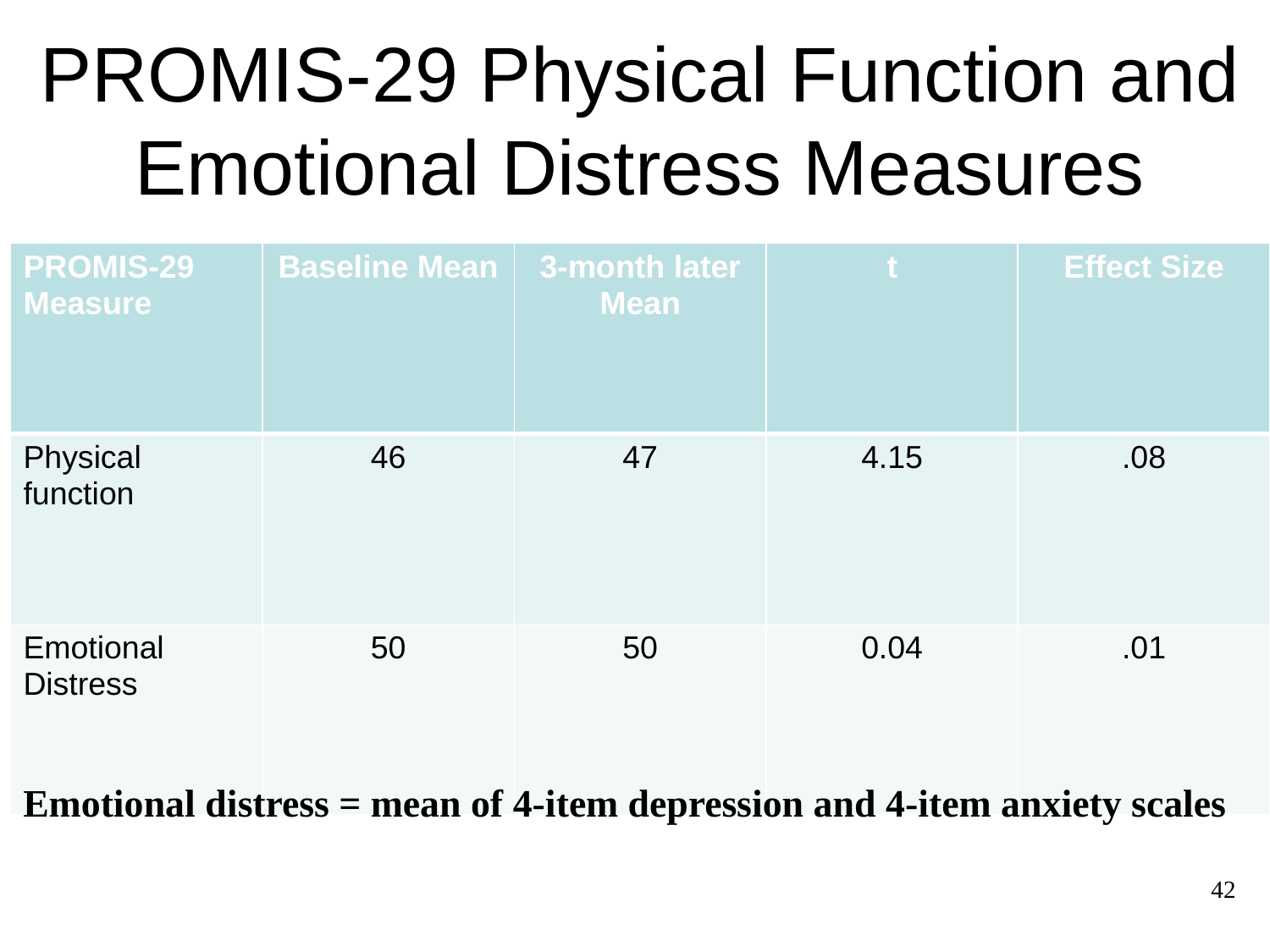

# PROMIS-29 Physical Function and Emotional Distress Measures
| PROMIS-29 Measure | Baseline Mean | 3-month later Mean | t | Effect Size |
| --- | --- | --- | --- | --- |
| Physical function | 46 | 47 | 4.15 | .08 |
| Emotional Distress | 50 | 50 | 0.04 | .01 |
Emotional distress = mean of 4-item depression and 4-item anxiety scales
42